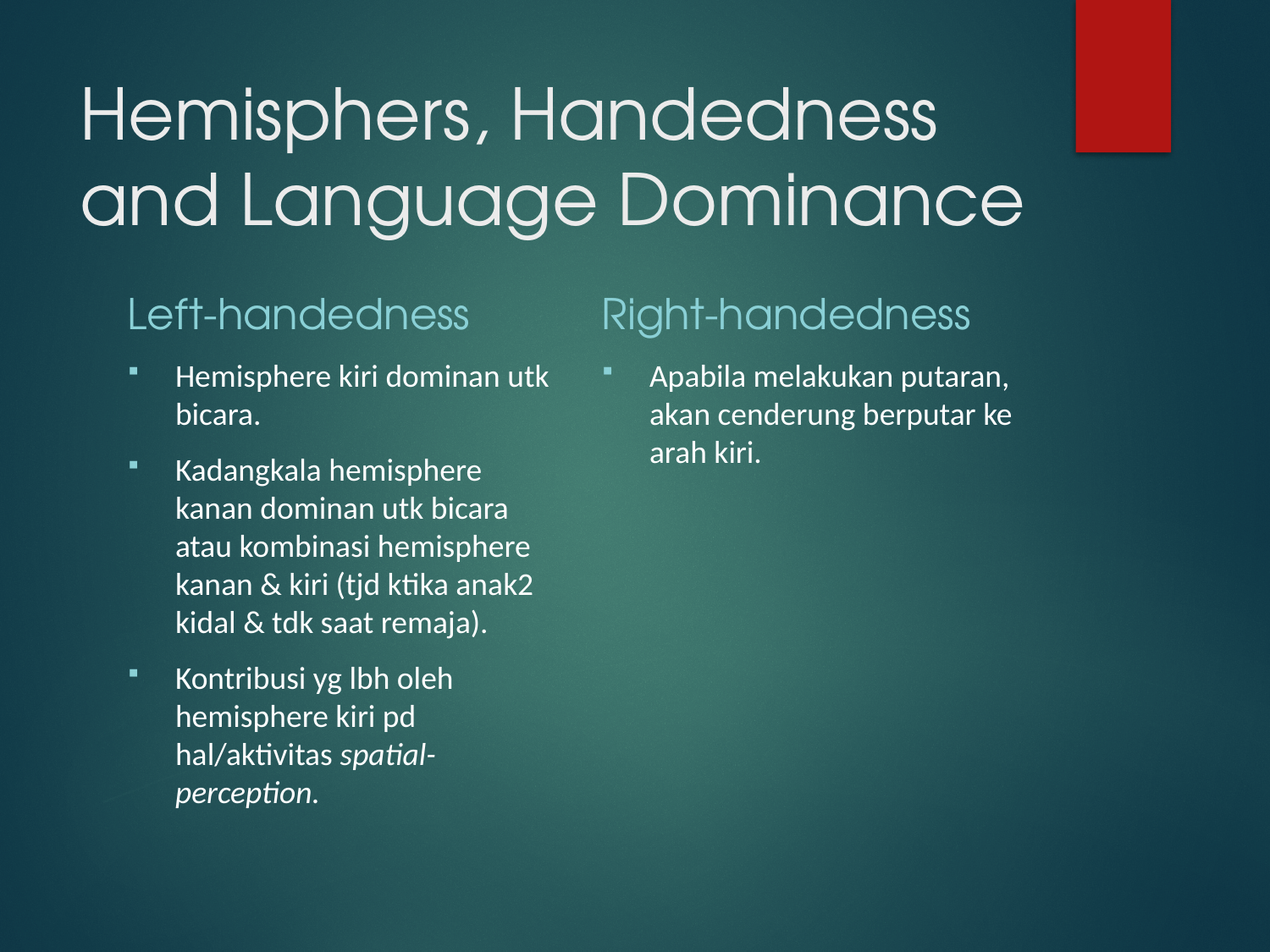

# Hemisphers, Handedness and Language Dominance
Left-handedness
Right-handedness
Hemisphere kiri dominan utk bicara.
Kadangkala hemisphere kanan dominan utk bicara atau kombinasi hemisphere kanan & kiri (tjd ktika anak2 kidal & tdk saat remaja).
Kontribusi yg lbh oleh hemisphere kiri pd hal/aktivitas spatial-perception.

Apabila melakukan putaran, akan cenderung berputar ke arah kiri.